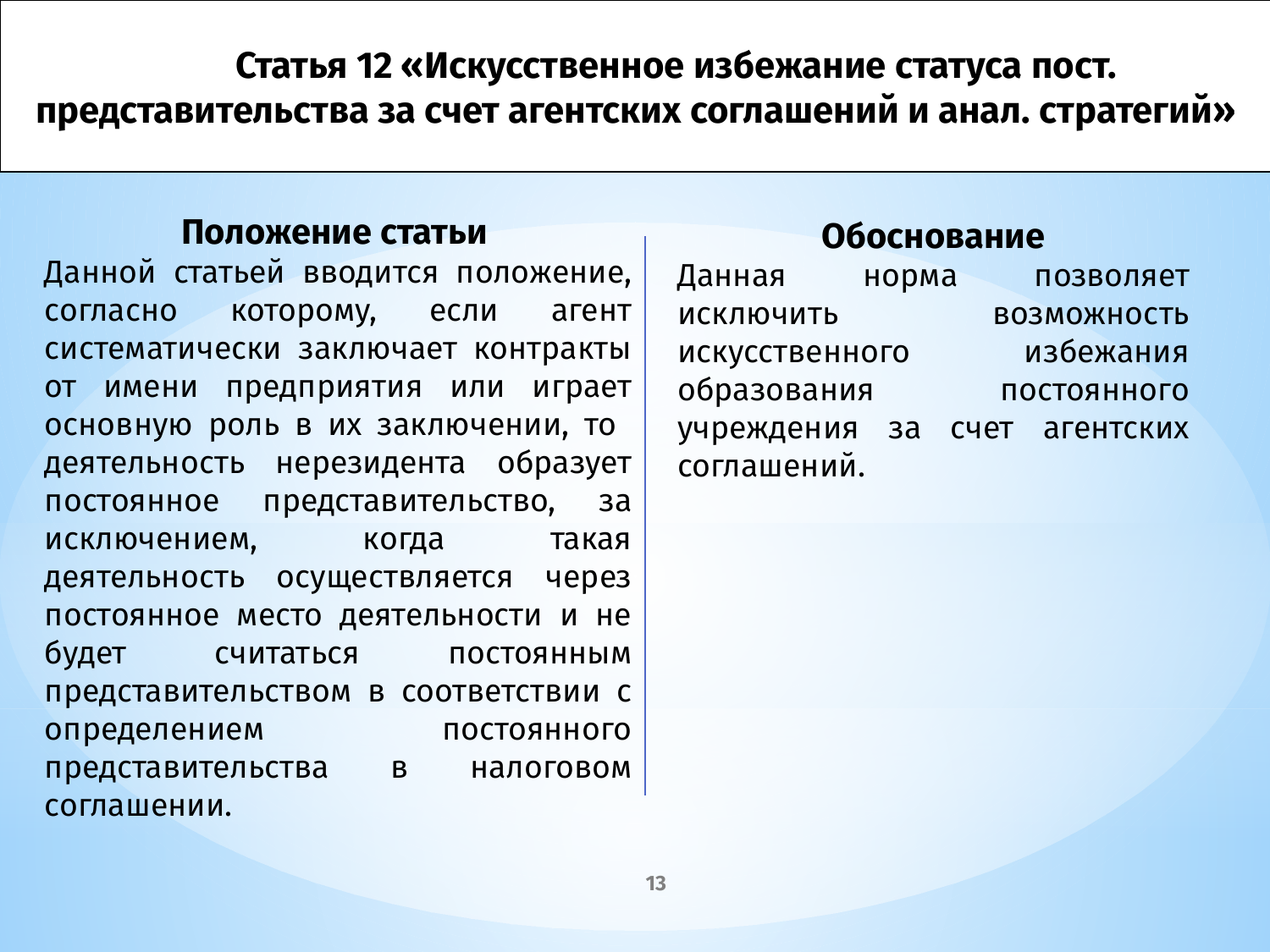

Статья 12 «Искусственное избежание статуса пост. представительства за счет агентских соглашений и анал. стратегий»
Положение статьи
Данной статьей вводится положение, согласно которому, если агент систематически заключает контракты от имени предприятия или играет основную роль в их заключении, то  деятельность нерезидента образует постоянное представительство, за исключением, когда такая деятельность осуществляется через постоянное место деятельности и не будет считаться постоянным представительством в соответствии с определением постоянного представительства в налоговом соглашении.
Обоснование
Данная норма позволяет исключить возможность искусственного избежания образования постоянного учреждения за счет агентских соглашений.
13